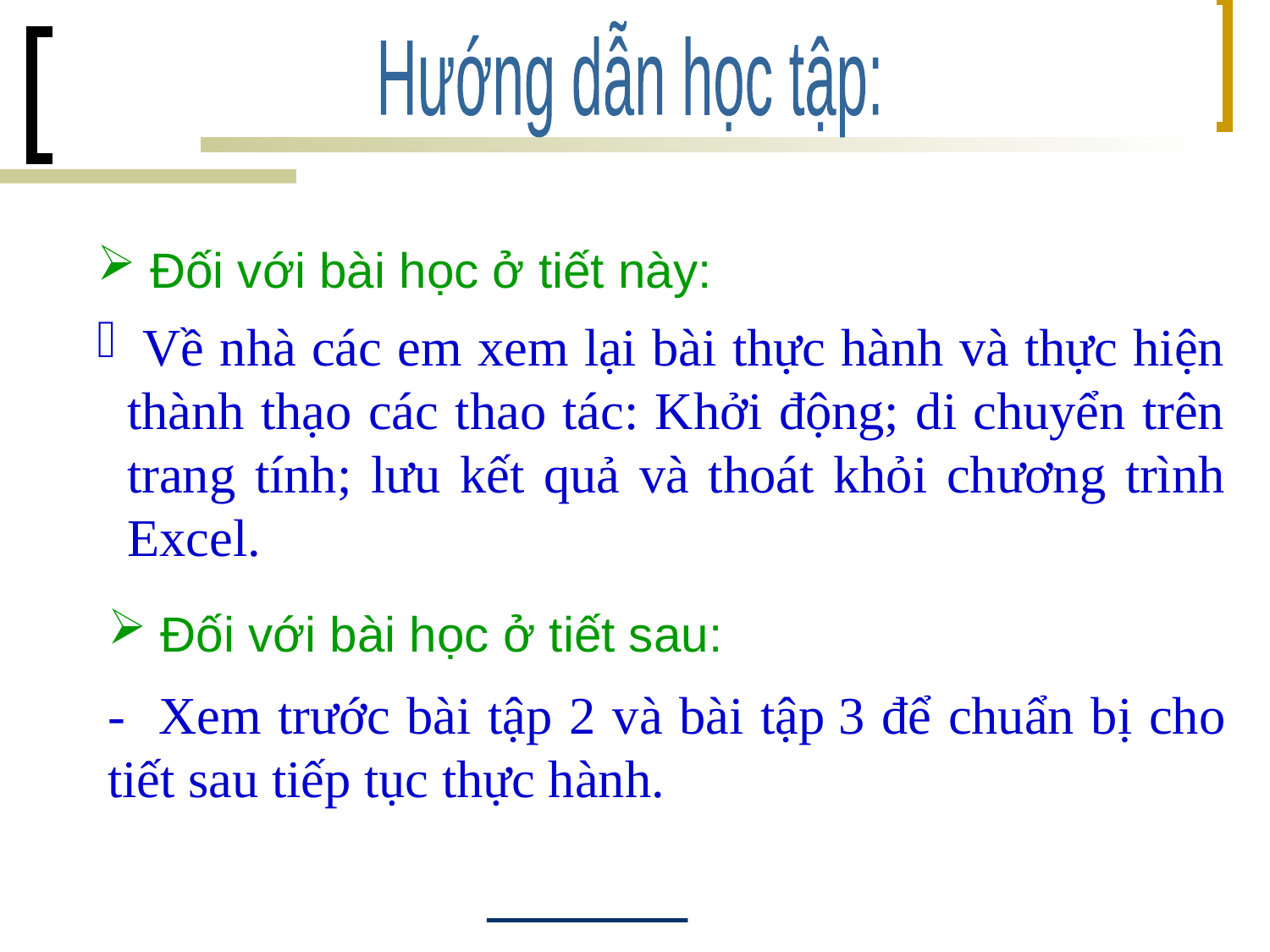

Hướng dẫn học tập:
 Đối với bài học ở tiết này:

 Về nhà các em xem lại bài thực hành và thực hiện thành thạo các thao tác: Khởi động; di chuyển trên trang tính; lưu kết quả và thoát khỏi chương trình Excel.
 Đối với bài học ở tiết sau:

-  Xem trước bài tập 2 và bài tập 3 để chuẩn bị cho tiết sau tiếp tục thực hành.